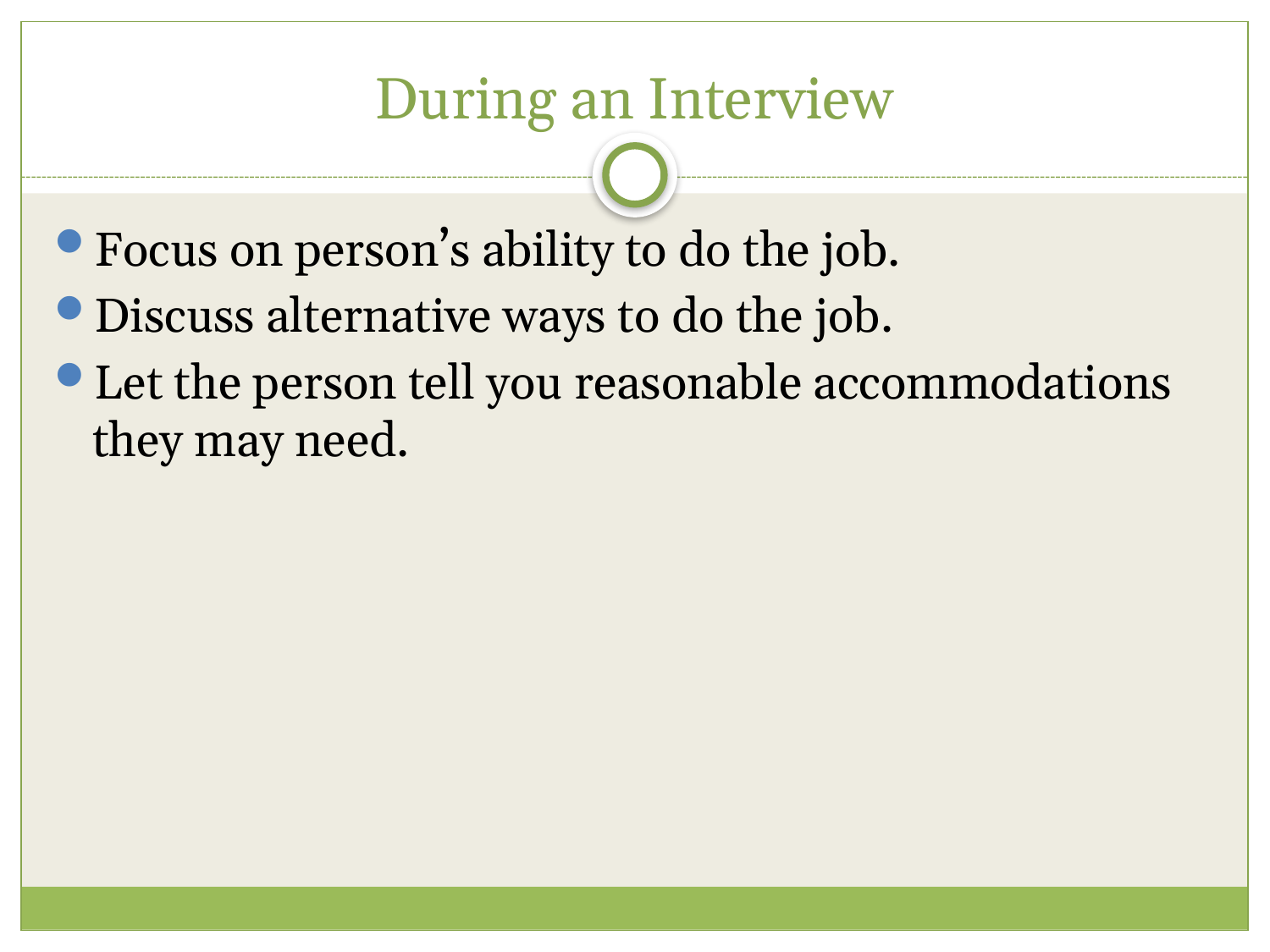

# During an Interview
Focus on person’s ability to do the job.
Discuss alternative ways to do the job.
Let the person tell you reasonable accommodations they may need.